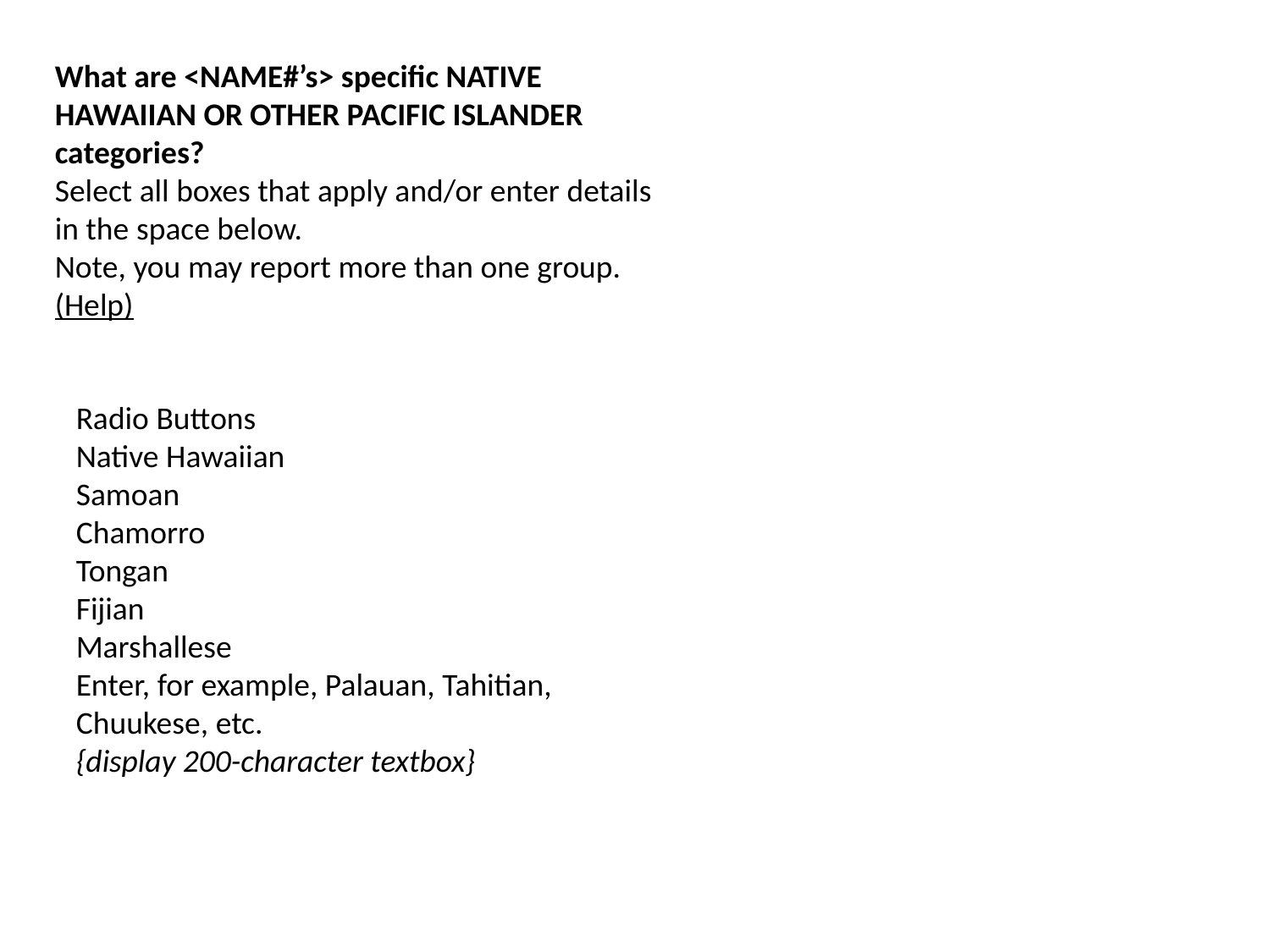

What are <NAME#’s> specific NATIVE HAWAIIAN OR OTHER PACIFIC ISLANDER categories?
Select all boxes that apply and/or enter details in the space below.
Note, you may report more than one group. (Help)
Radio Buttons
Native Hawaiian
Samoan
Chamorro
Tongan
Fijian
Marshallese
Enter, for example, Palauan, Tahitian, Chuukese, etc.
{display 200-character textbox}